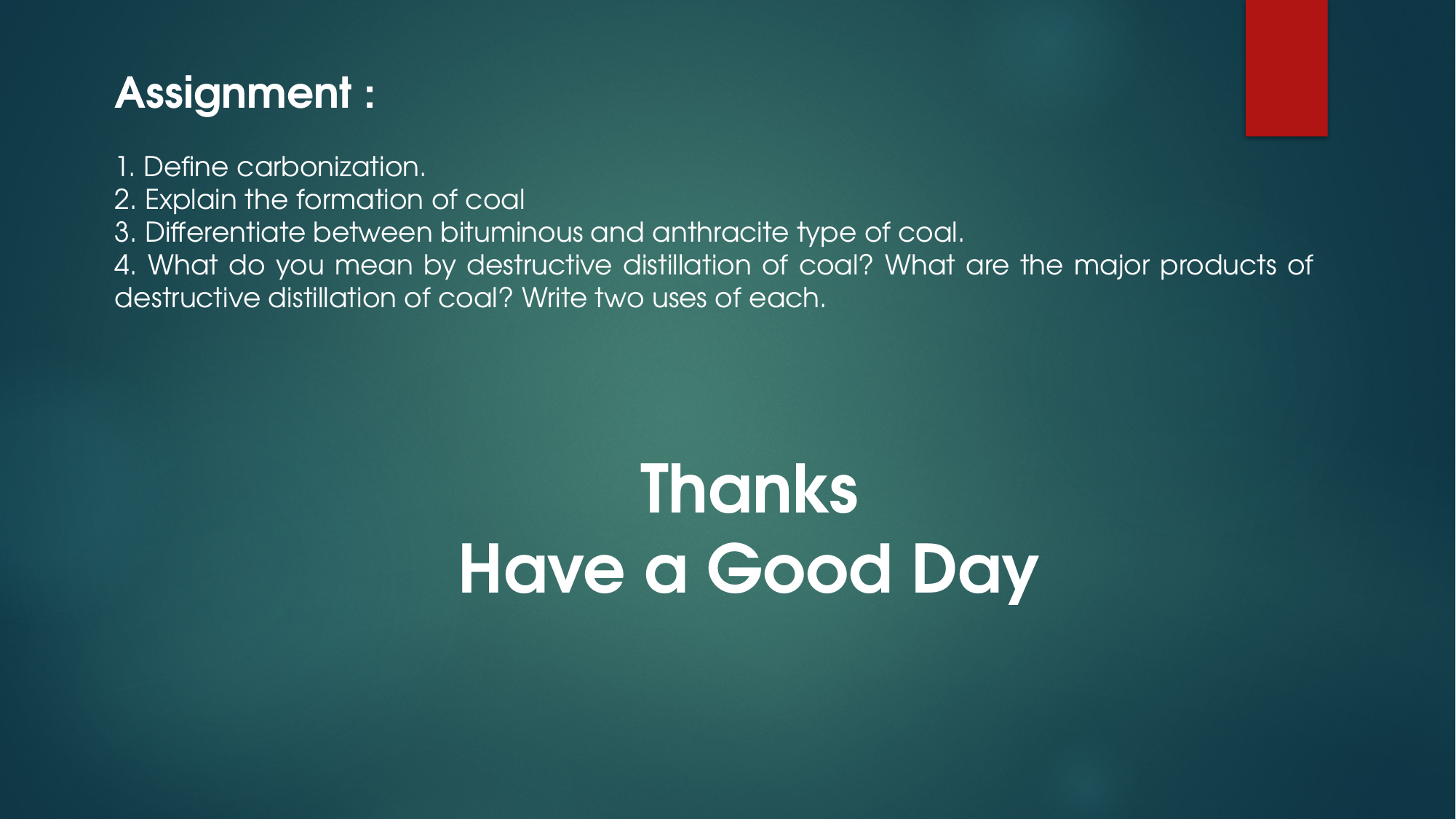

Assignment :

1. Define carbonization.
2. Explain the formation of coal
3. Differentiate between bituminous and anthracite type of coal.
4. What do you mean by destructive distillation of coal? What are the major products of destructive distillation of coal? Write two uses of each.
Thanks
Have a Good Day